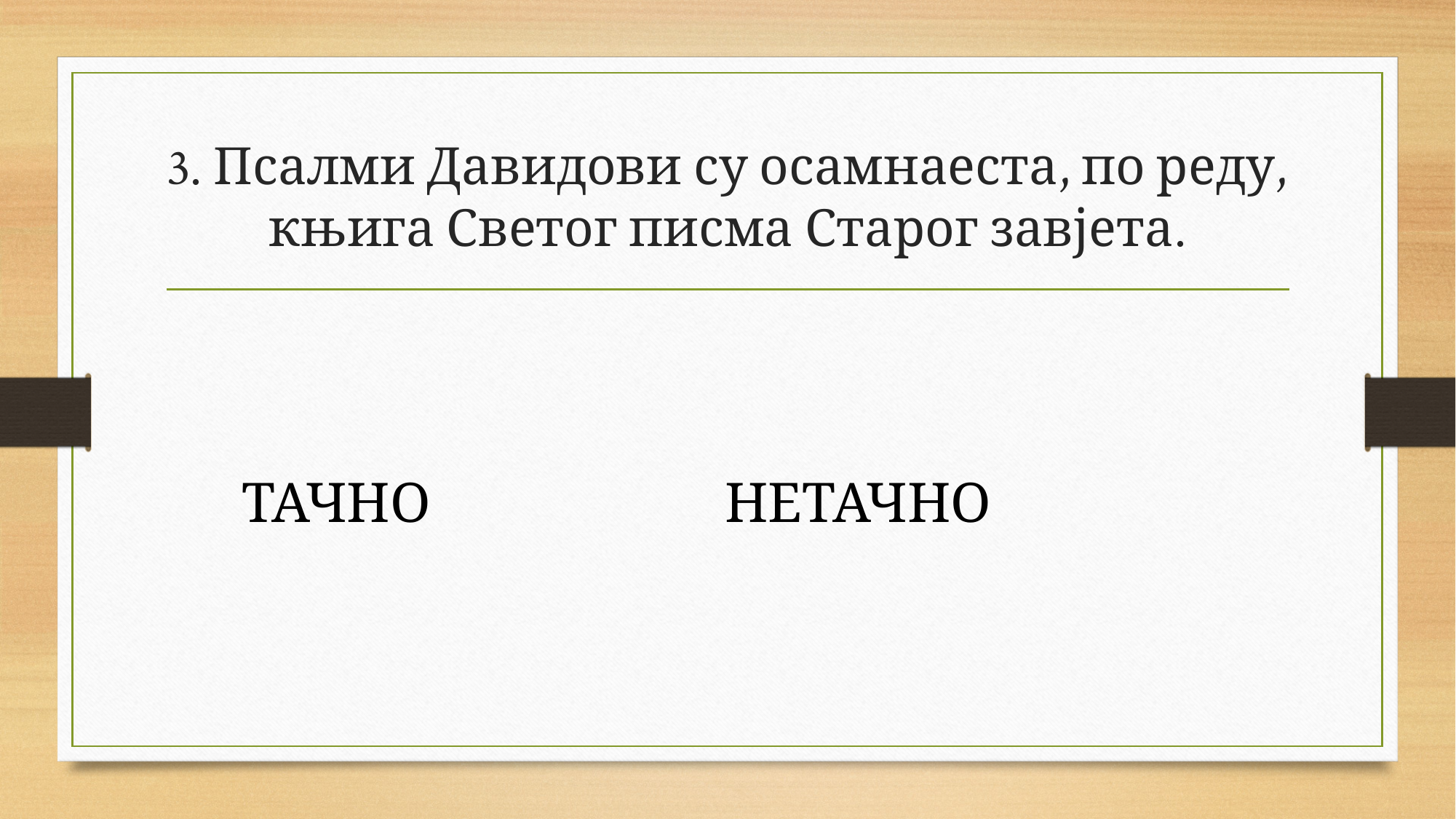

# 3. Псалми Давидови су осамнаеста, по реду, књига Светог писма Старог завјета.
ТАЧНО
НЕТАЧНО